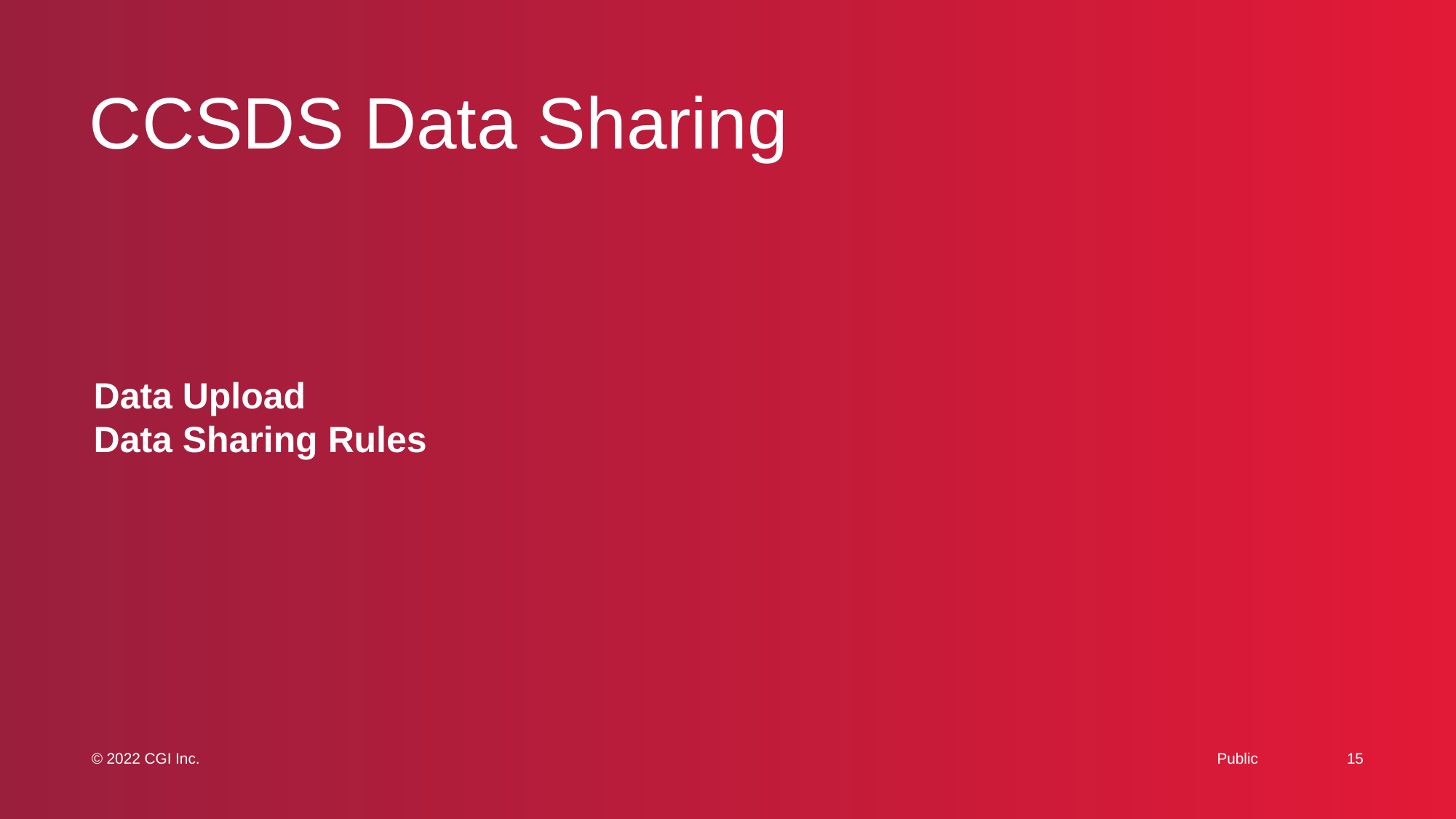

# CCSDS Data Sharing
Data Upload
Data Sharing Rules

15